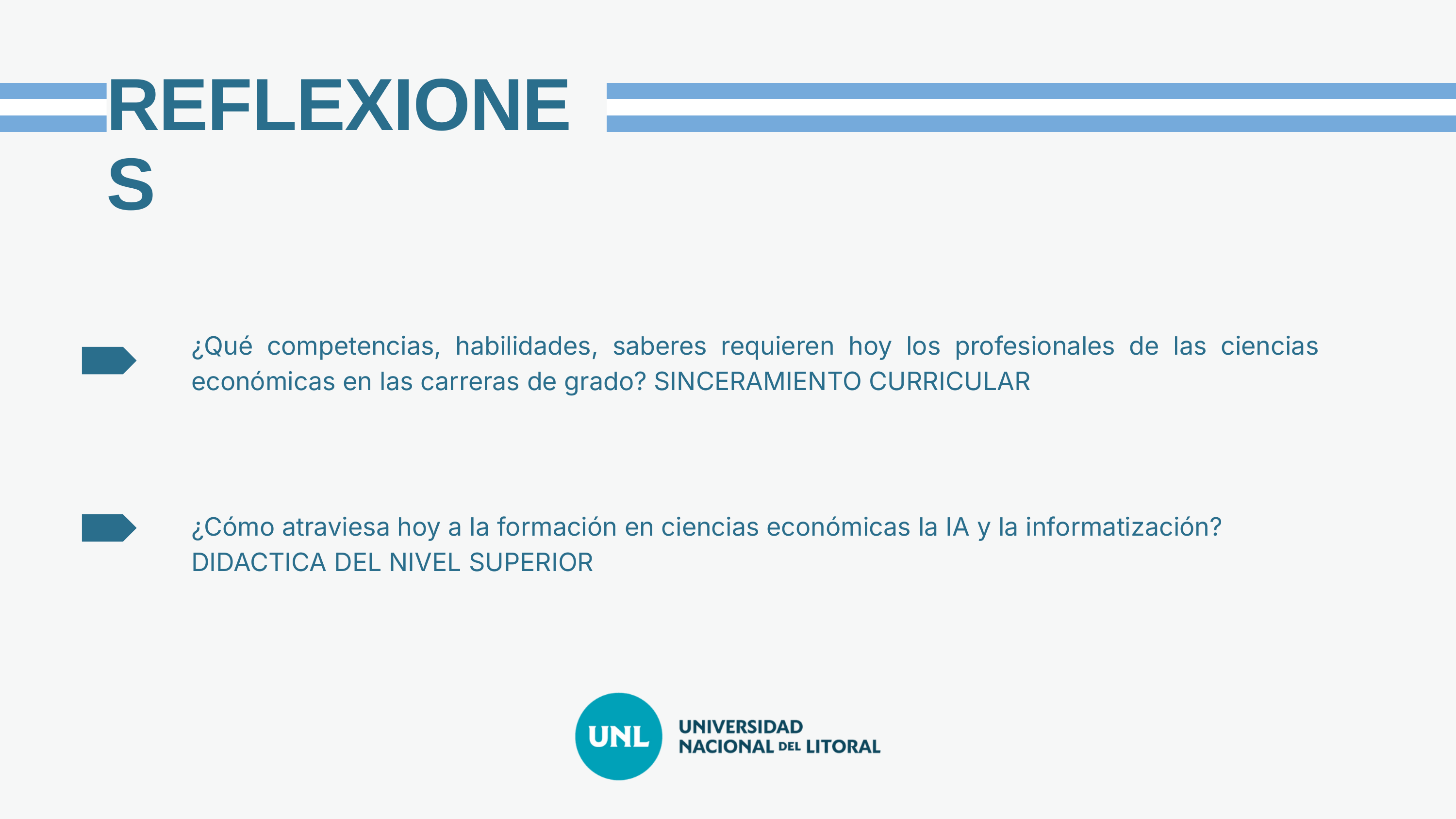

REFLEXIONES

¿Qué competencias, habilidades, saberes requieren hoy los profesionales de las ciencias económicas en las carreras de grado? SINCERAMIENTO CURRICULAR

¿Cómo atraviesa hoy a la formación en ciencias económicas la IA y la informatización?
DIDACTICA DEL NIVEL SUPERIOR